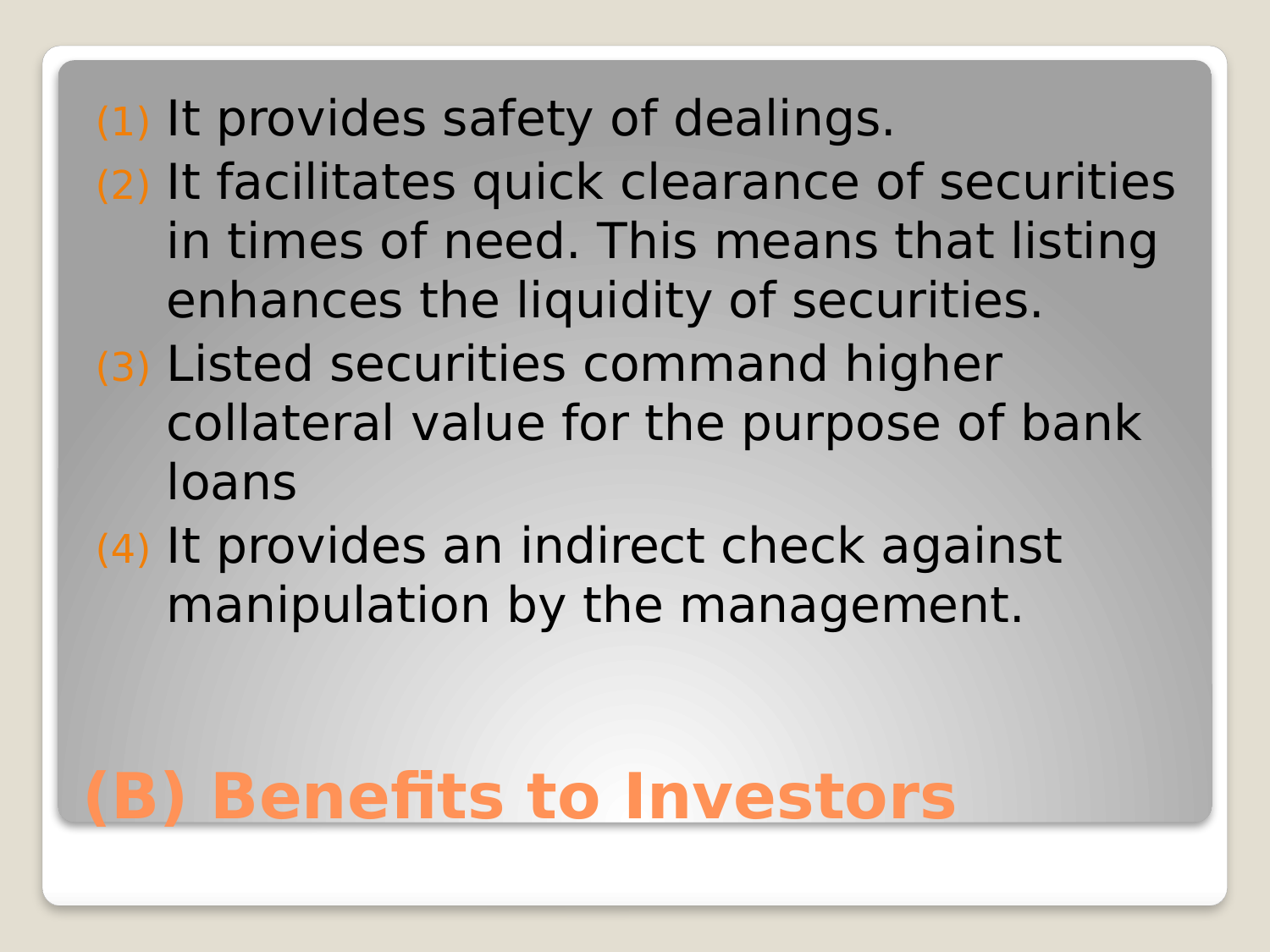

It provides safety of dealings.
It facilitates quick clearance of securities in times of need. This means that listing enhances the liquidity of securities.
Listed securities command higher collateral value for the purpose of bank loans
It provides an indirect check against manipulation by the management.

# (B) Benefits to Investors